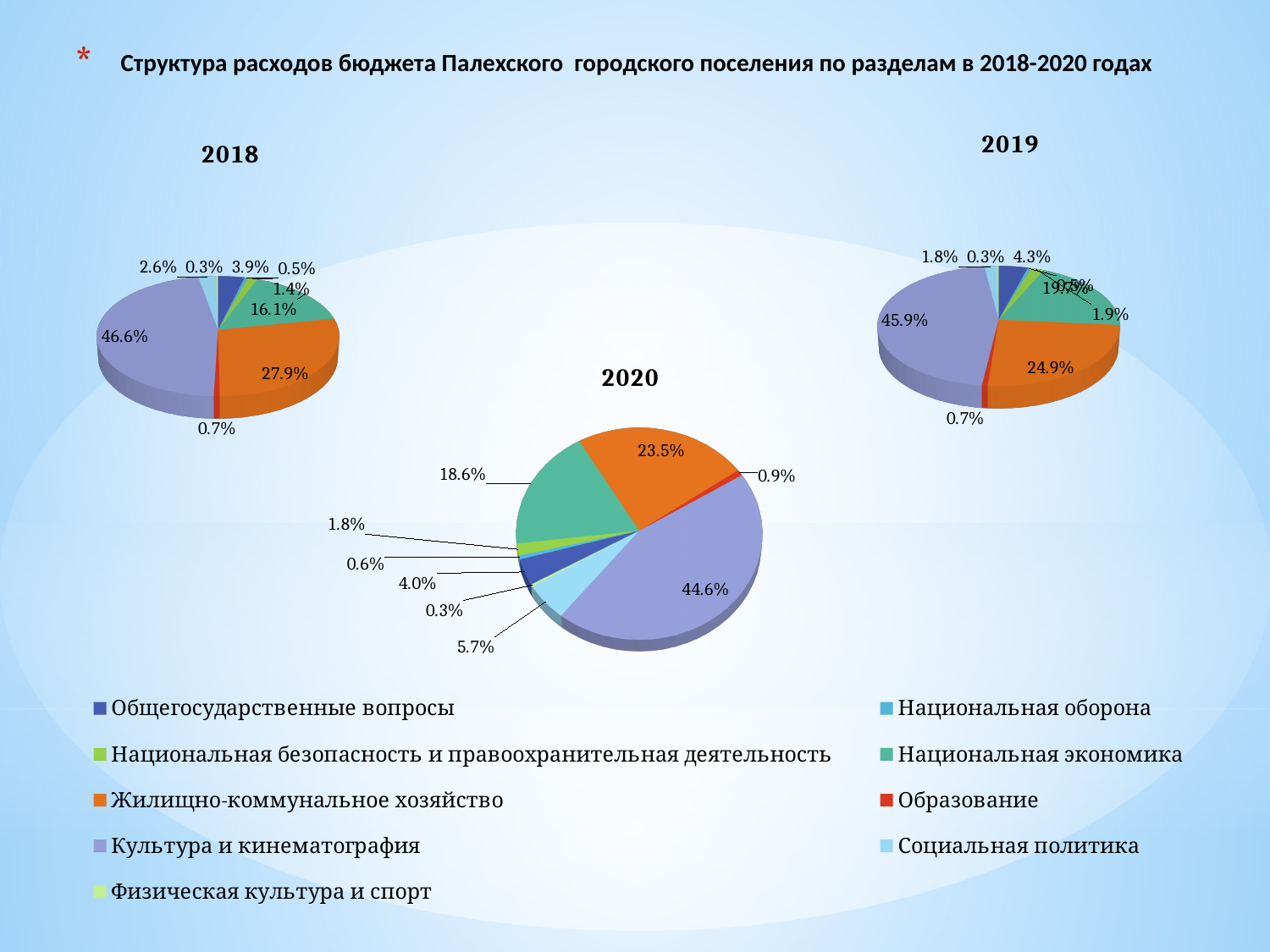

# Структура расходов бюджета Палехского  городского поселения по разделам в 2018-2020 годах

[unsupported chart]

[unsupported chart]

[unsupported chart]